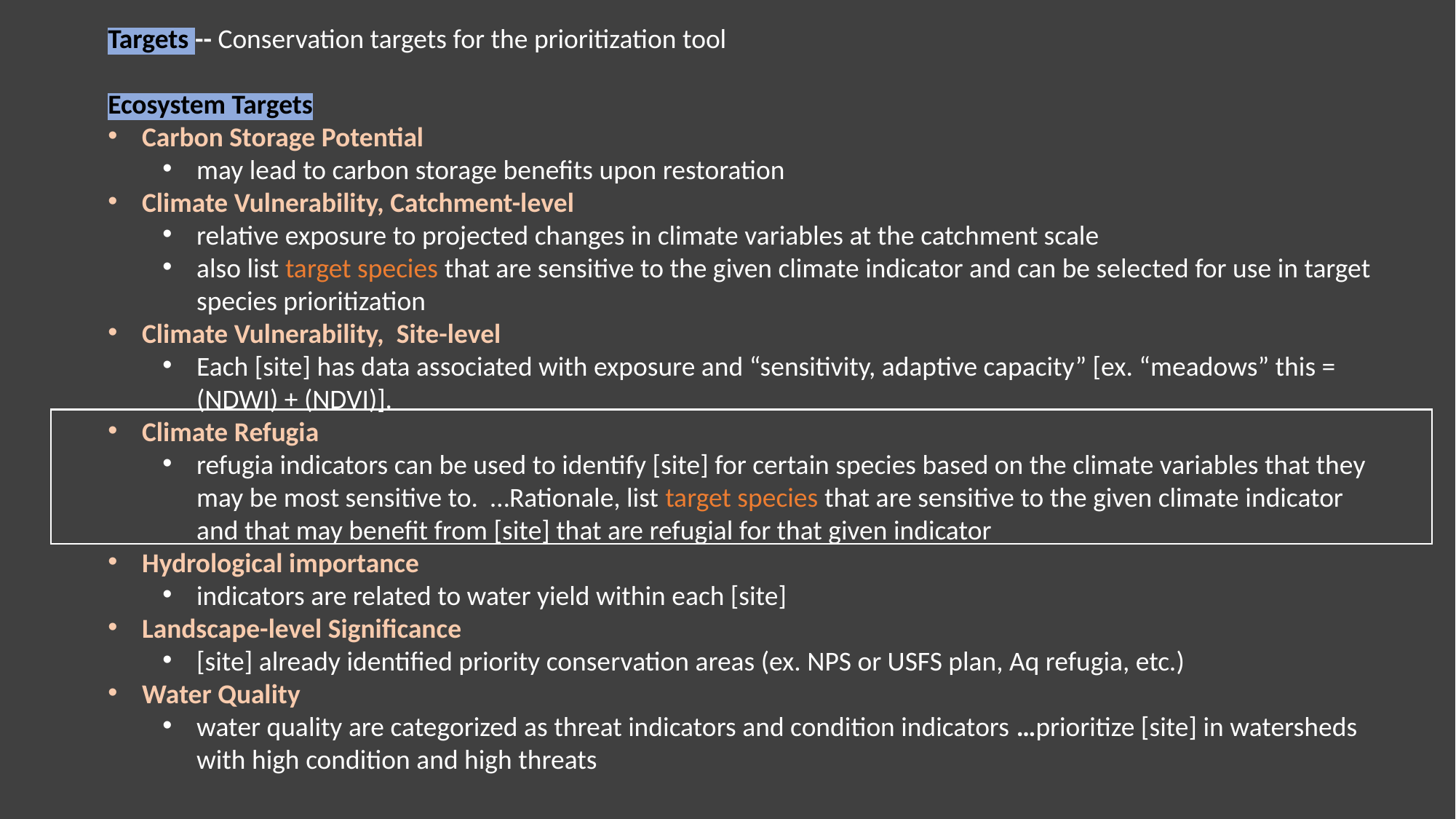

Targets -- Conservation targets for the prioritization tool

Ecosystem Targets
Carbon Storage Potential
may lead to carbon storage benefits upon restoration
Climate Vulnerability, Catchment-level
relative exposure to projected changes in climate variables at the catchment scale
also list target species that are sensitive to the given climate indicator and can be selected for use in target species prioritization
Climate Vulnerability,  Site-level
Each [site] has data associated with exposure and “sensitivity, adaptive capacity” [ex. “meadows” this = (NDWI) + (NDVI)].
Climate Refugia
refugia indicators can be used to identify [site] for certain species based on the climate variables that they may be most sensitive to.  …Rationale, list target species that are sensitive to the given climate indicator and that may benefit from [site] that are refugial for that given indicator
Hydrological importance
indicators are related to water yield within each [site]
Landscape-level Significance
[site] already identified priority conservation areas (ex. NPS or USFS plan, Aq refugia, etc.)
Water Quality
water quality are categorized as threat indicators and condition indicators …prioritize [site] in watersheds with high condition and high threats